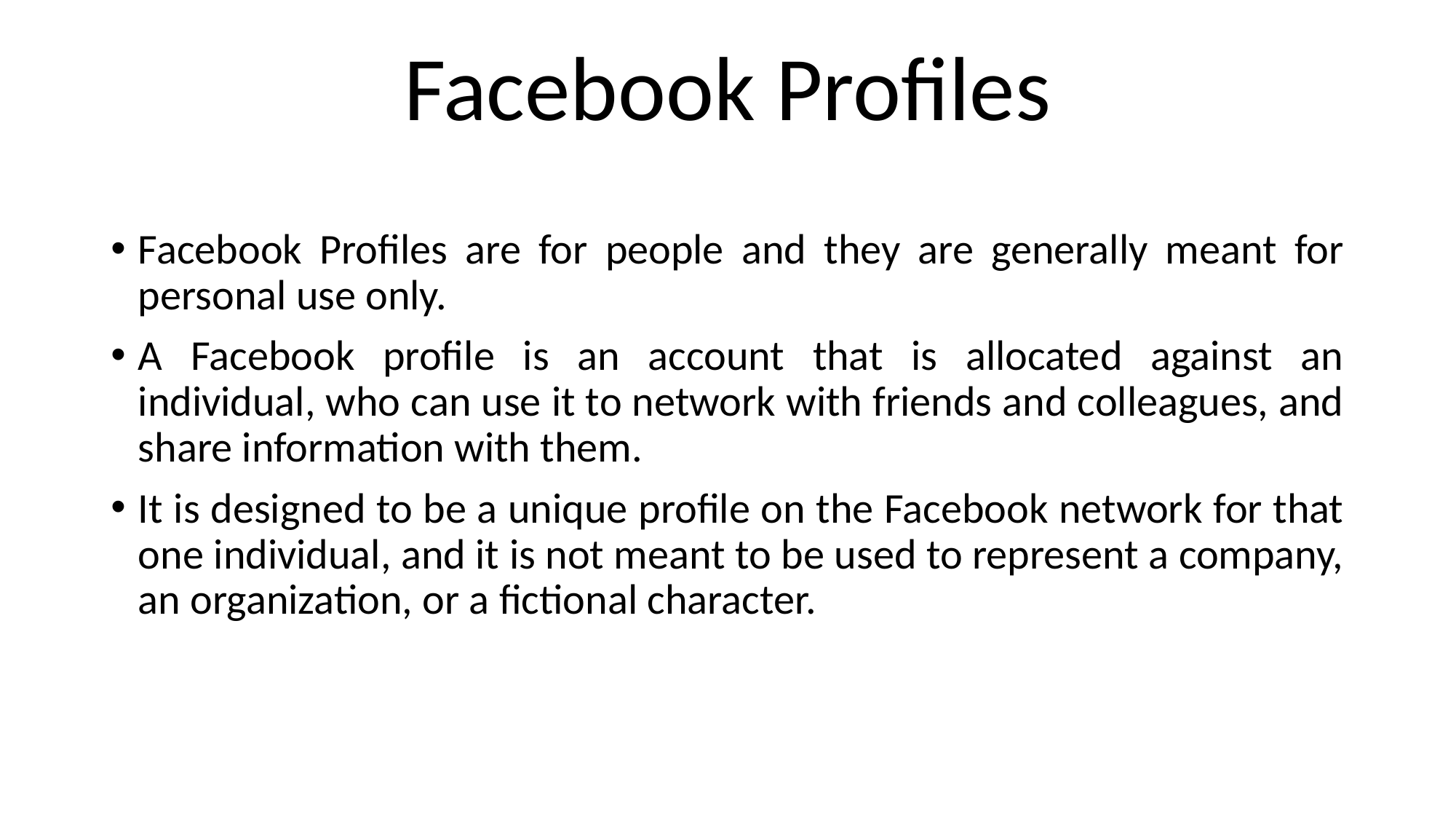

# Facebook Profiles
Facebook Profiles are for people and they are generally meant for personal use only.
A Facebook profile is an account that is allocated against an individual, who can use it to network with friends and colleagues, and share information with them.
It is designed to be a unique profile on the Facebook network for that one individual, and it is not meant to be used to represent a company, an organization, or a fictional character.